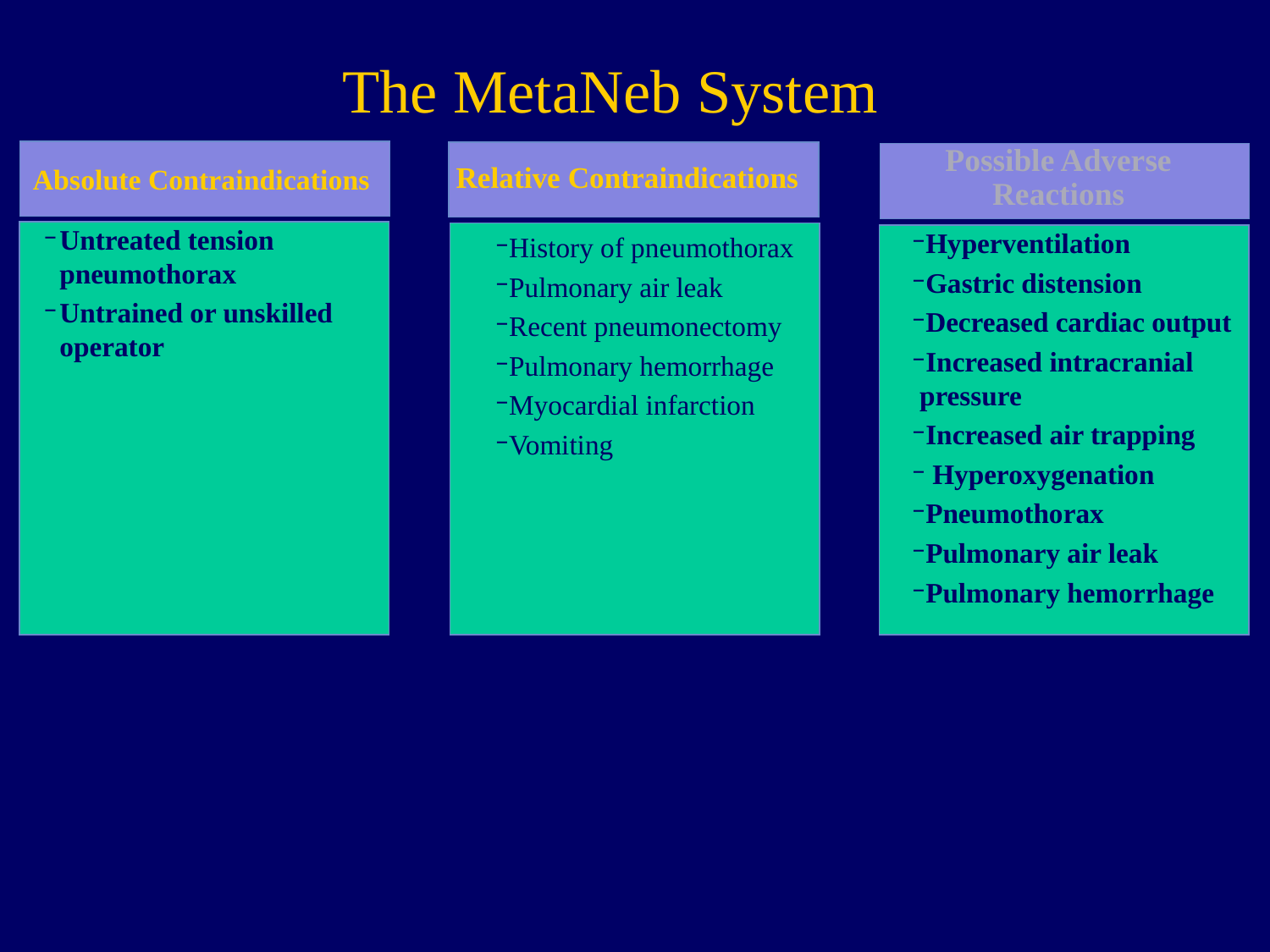

# The MetaNeb System
Absolute Contraindications
Relative Contraindications
Possible Adverse Reactions
Untreated tension pneumothorax
Untrained or unskilled operator

History of pneumothorax
Pulmonary air leak
Recent pneumonectomy
Pulmonary hemorrhage
Myocardial infarction
Vomiting

Hyperventilation
Gastric distension
Decreased cardiac output
Increased intracranial pressure
Increased air trapping
 Hyperoxygenation
Pneumothorax
Pulmonary air leak
Pulmonary hemorrhage